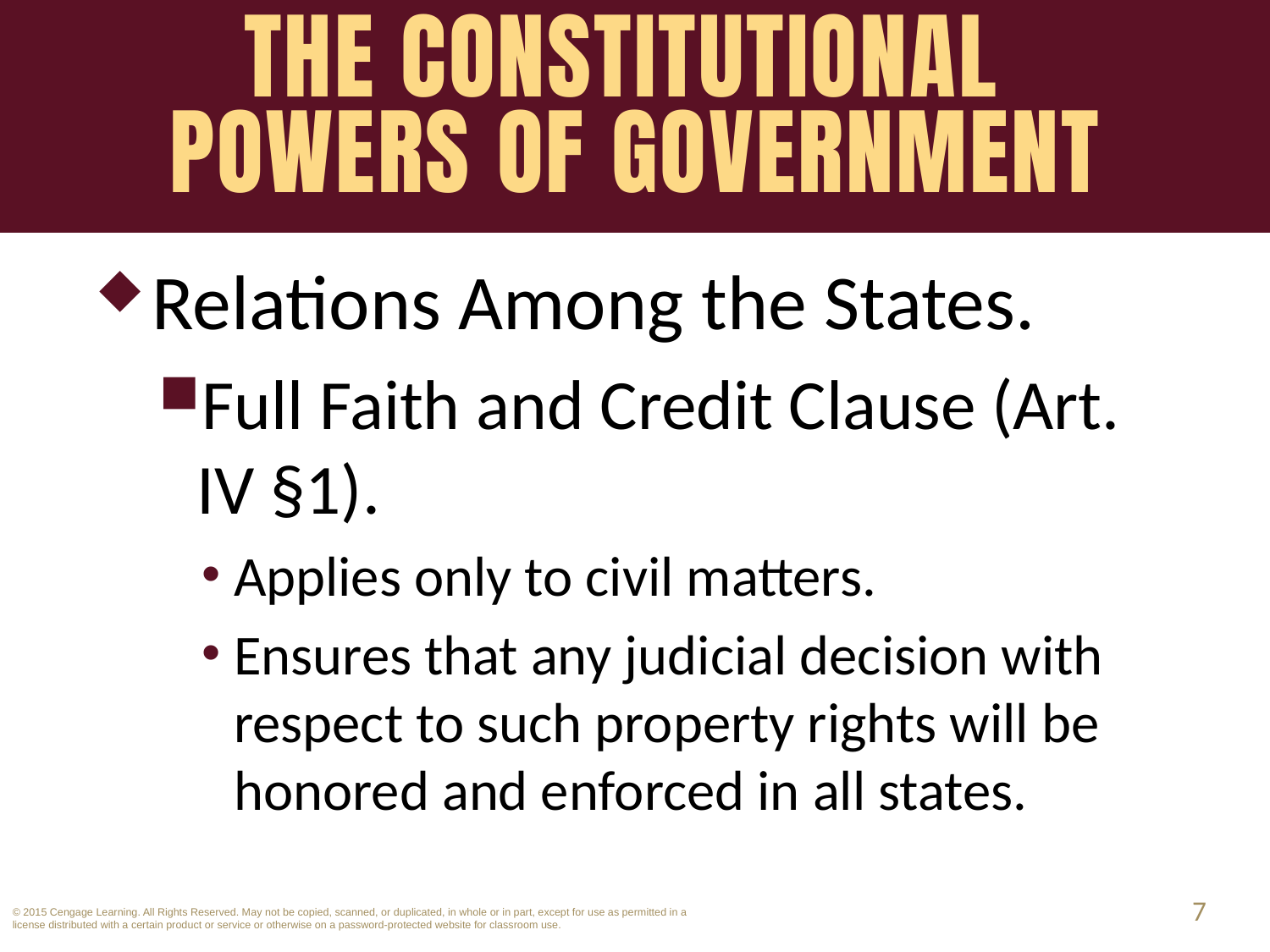

# The Constitutional Powers of Government
Relations Among the States.
Full Faith and Credit Clause (Art. IV §1).
Applies only to civil matters.
Ensures that any judicial decision with respect to such property rights will be honored and enforced in all states.
7